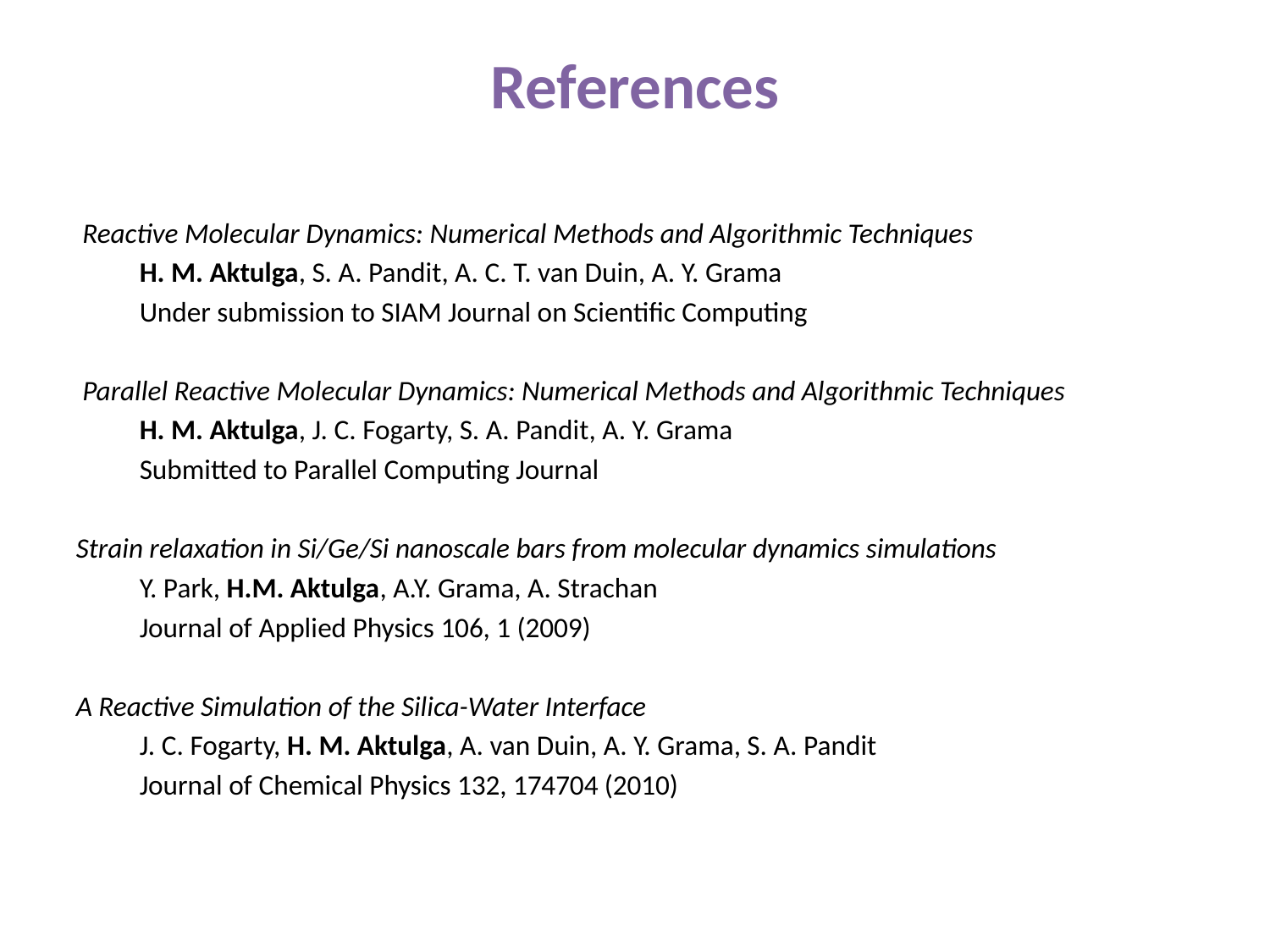

References
 Reactive Molecular Dynamics: Numerical Methods and Algorithmic Techniques
H. M. Aktulga, S. A. Pandit, A. C. T. van Duin, A. Y. Grama
Under submission to SIAM Journal on Scientific Computing

 Parallel Reactive Molecular Dynamics: Numerical Methods and Algorithmic Techniques
H. M. Aktulga, J. C. Fogarty, S. A. Pandit, A. Y. Grama
Submitted to Parallel Computing Journal

Strain relaxation in Si/Ge/Si nanoscale bars from molecular dynamics simulations
Y. Park, H.M. Aktulga, A.Y. Grama, A. Strachan
Journal of Applied Physics 106, 1 (2009)

A Reactive Simulation of the Silica-Water Interface
J. C. Fogarty, H. M. Aktulga, A. van Duin, A. Y. Grama, S. A. Pandit
Journal of Chemical Physics 132, 174704 (2010)